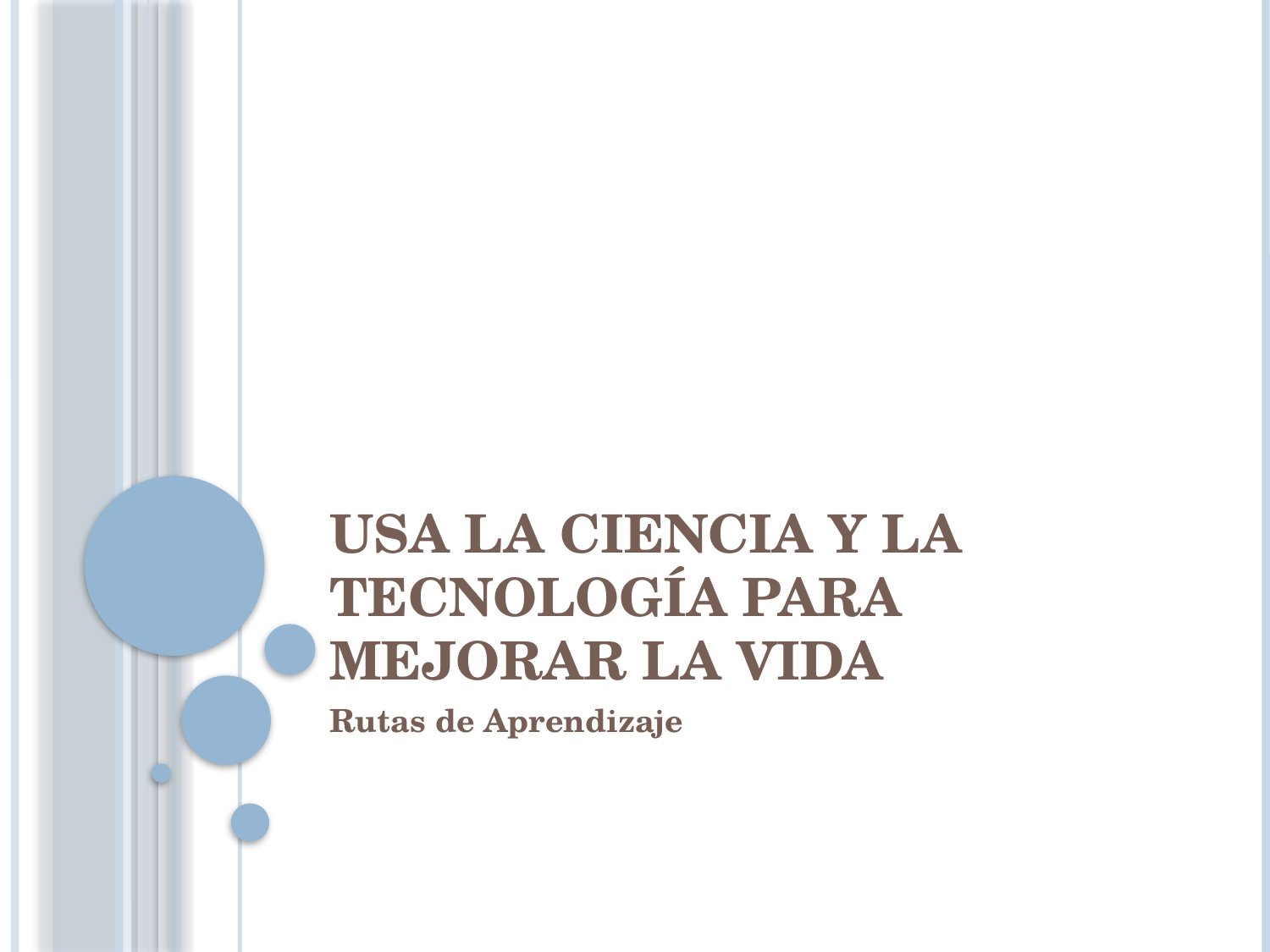

# Usa la Ciencia y la Tecnología para mejorar la vida
Rutas de Aprendizaje